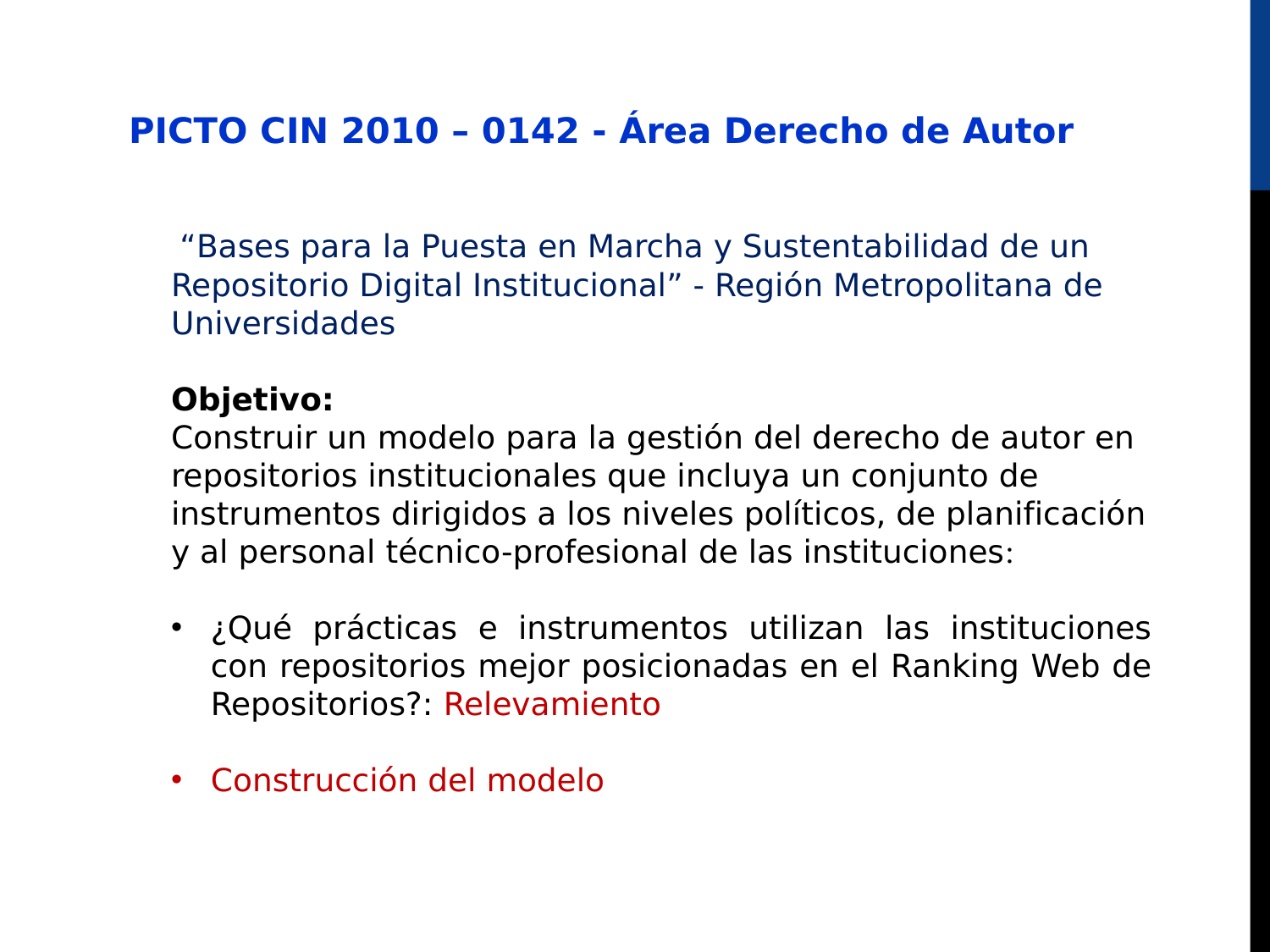

PICTO CIN 2010 – 0142 - Área Derecho de Autor
 “Bases para la Puesta en Marcha y Sustentabilidad de un Repositorio Digital Institucional” - Región Metropolitana de Universidades

Objetivo:
Construir un modelo para la gestión del derecho de autor en repositorios institucionales que incluya un conjunto de instrumentos dirigidos a los niveles políticos, de planificación y al personal técnico-profesional de las instituciones:

¿Qué prácticas e instrumentos utilizan las instituciones con repositorios mejor posicionadas en el Ranking Web de Repositorios?: Relevamiento

Construcción del modelo